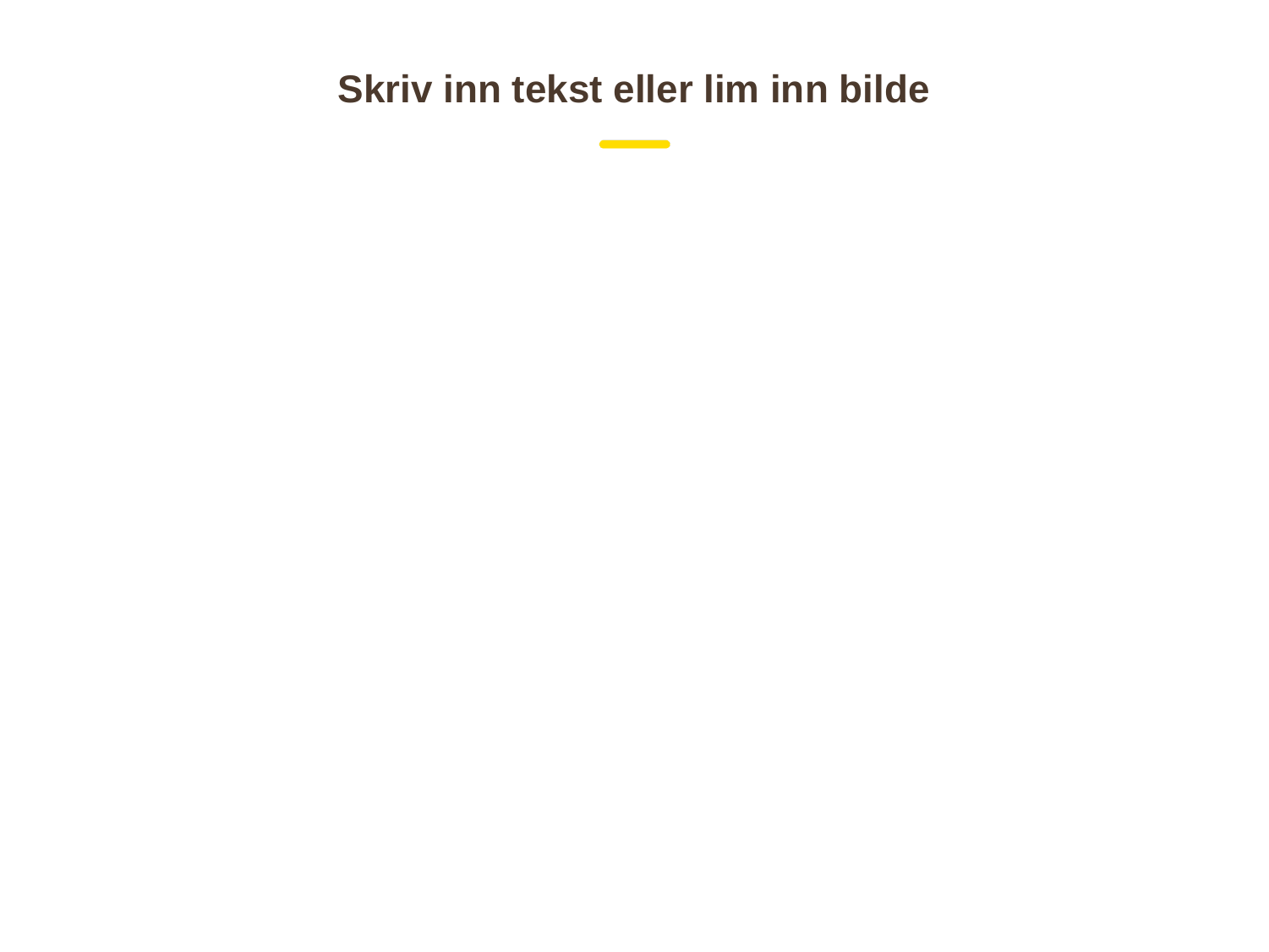

# Skriv inn tekst eller lim inn bilde